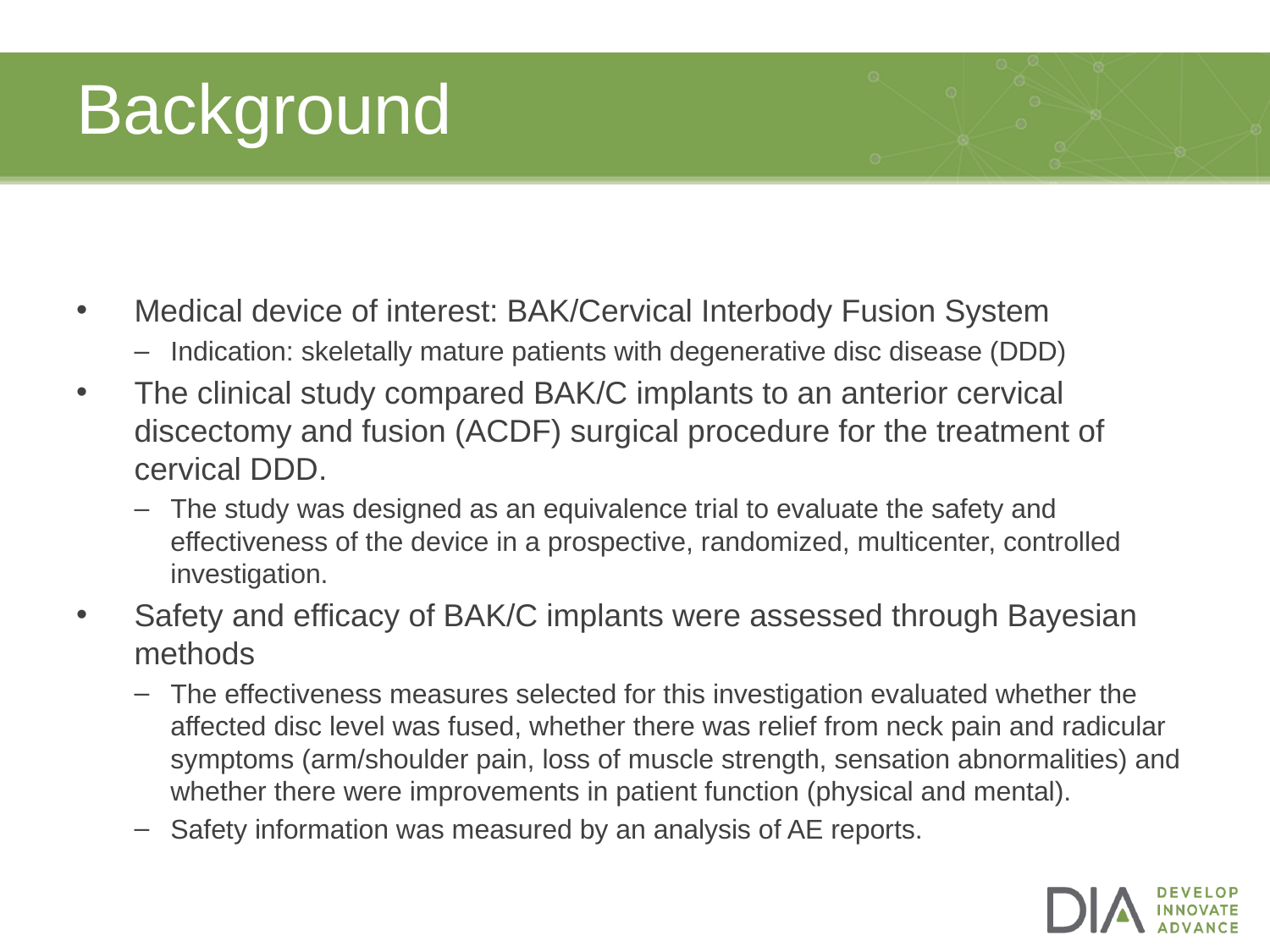

# Background
Medical device of interest: BAK/Cervical Interbody Fusion System
Indication: skeletally mature patients with degenerative disc disease (DDD)
The clinical study compared BAK/C implants to an anterior cervical discectomy and fusion (ACDF) surgical procedure for the treatment of cervical DDD.
The study was designed as an equivalence trial to evaluate the safety and effectiveness of the device in a prospective, randomized, multicenter, controlled investigation.
Safety and efficacy of BAK/C implants were assessed through Bayesian methods
The effectiveness measures selected for this investigation evaluated whether the affected disc level was fused, whether there was relief from neck pain and radicular symptoms (arm/shoulder pain, loss of muscle strength, sensation abnormalities) and whether there were improvements in patient function (physical and mental).
Safety information was measured by an analysis of AE reports.